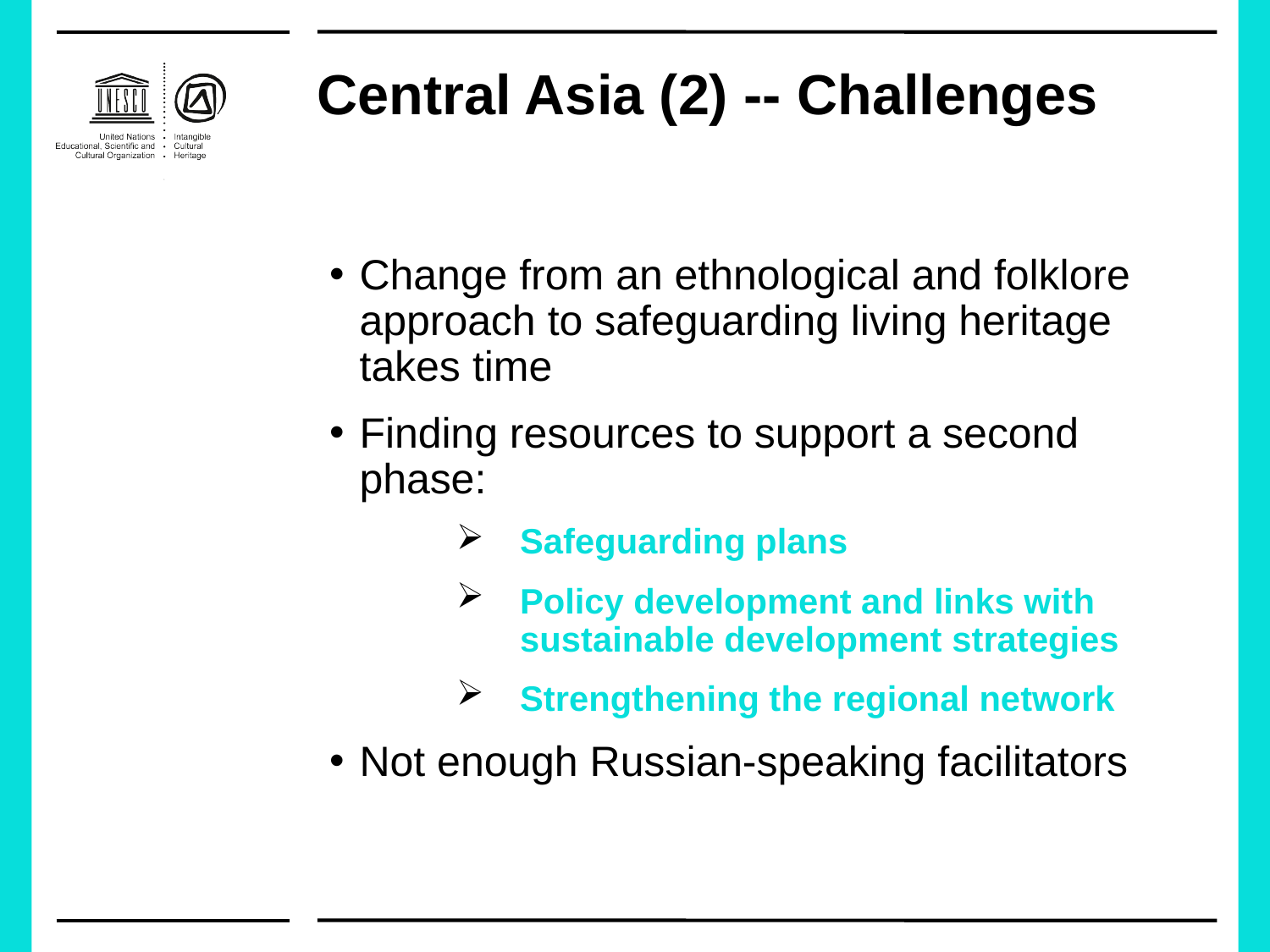

Central Asia (2) -- Challenges
Change from an ethnological and folklore approach to safeguarding living heritage takes time
Finding resources to support a second phase:
Safeguarding plans
Policy development and links with sustainable development strategies
Strengthening the regional network
Not enough Russian-speaking facilitators